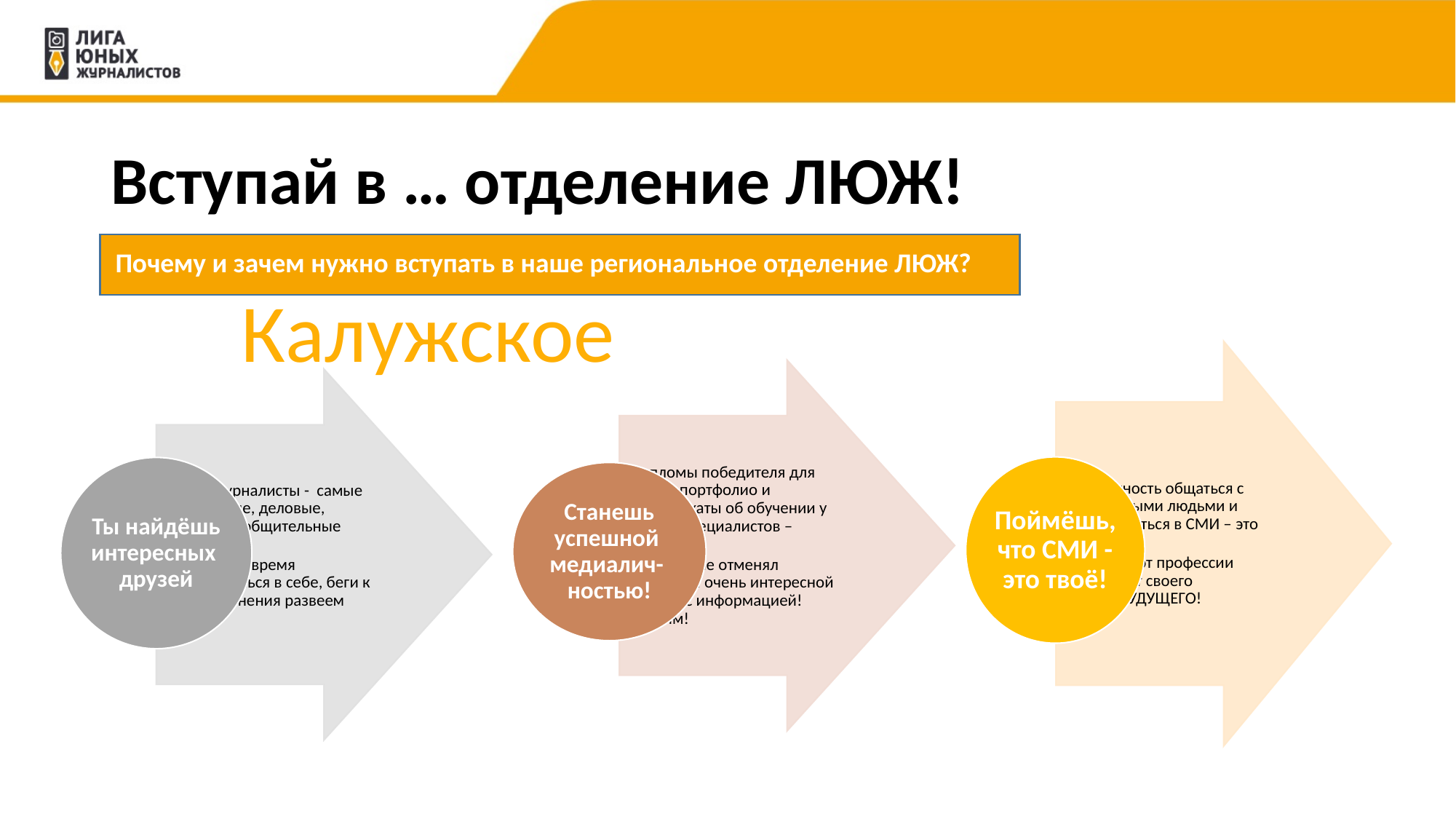

Юные журналисты -  самые энергичные, деловые, весёлые и общительные люди.
Если ты всё время сомневаешься в себе, беги к нам – сомнения развеем вместе!
Ты найдёшь интересных  друзей
Дипломы победителя для твоего портфолио и сертификаты об обучении у крутых специалистов – легко!
Но никто не отменял трудной и очень интересной работы с информацией! Научим!
Станешь успешной  медиалич-  ностью!
Возможность общаться с уникальными людьми и публиковаться в СМИ – это про нас!
Ты в шаге от профессии мечты – от своего МЕДИАБУДУЩЕГО!
Поймёшь, что СМИ - это твоё!
# Вступай в … отделение ЛЮЖ!
Кратко расскажите начинающим журналистам, детям, всем заинтересованным, почему и зачем нужно вступать в ваше региональное отделение?

Почему и зачем нужно вступать в наше региональное отделение ЛЮЖ?
Калужское